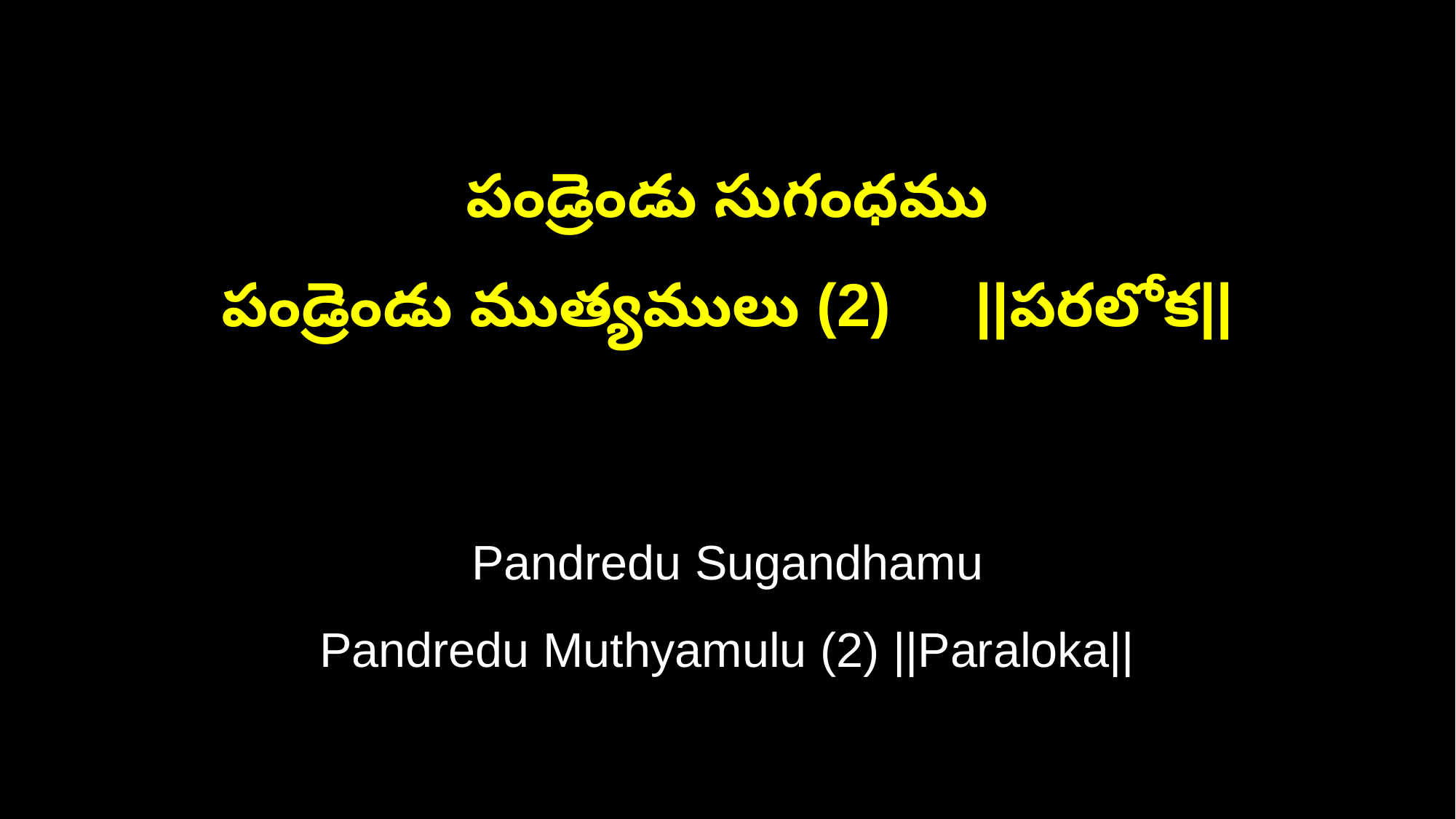

పండ్రెండు సుగంధము
పండ్రెండు ముత్యములు (2)     ||పరలోక||
Pandredu Sugandhamu
Pandredu Muthyamulu (2) ||Paraloka||